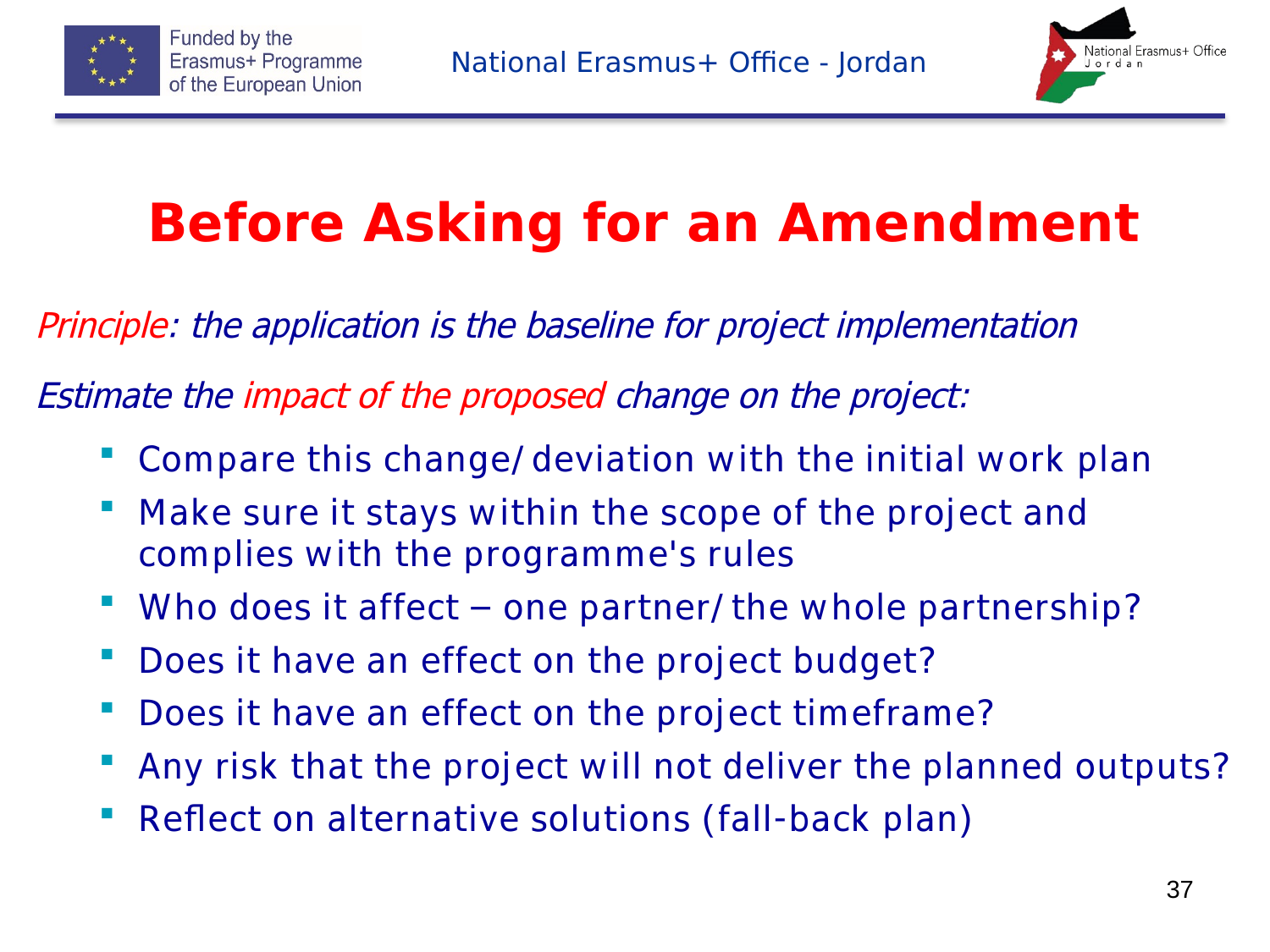

# Before Asking for an Amendment
Principle: the application is the baseline for project implementation
Estimate the impact of the proposed change on the project:
Compare this change/deviation with the initial work plan
Make sure it stays within the scope of the project and complies with the programme's rules
Who does it affect – one partner/the whole partnership?
Does it have an effect on the project budget?
Does it have an effect on the project timeframe?
Any risk that the project will not deliver the planned outputs?
Reflect on alternative solutions (fall-back plan)

37